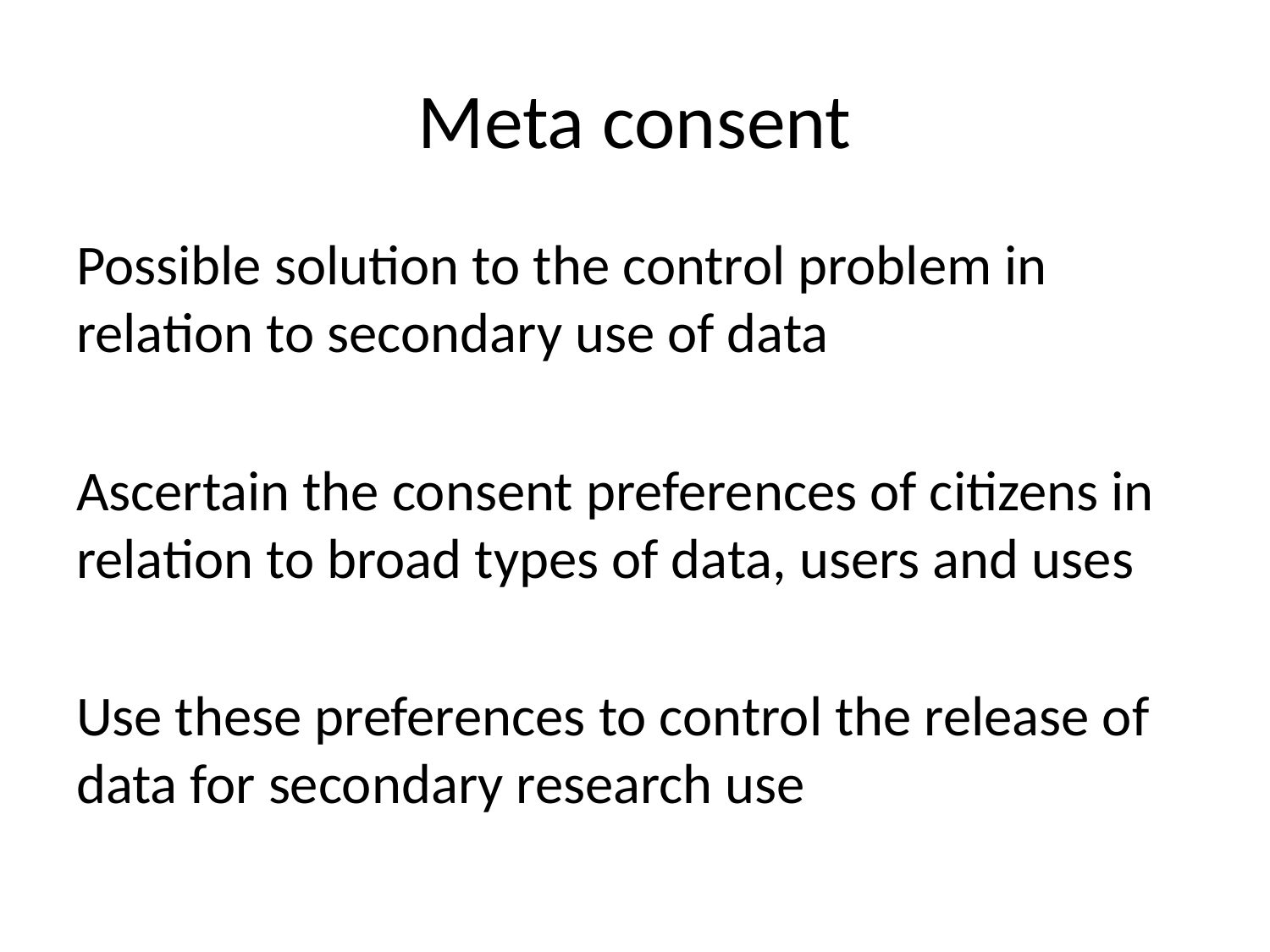

# Meta consent
Possible solution to the control problem in relation to secondary use of data

Ascertain the consent preferences of citizens in relation to broad types of data, users and uses

Use these preferences to control the release of data for secondary research use